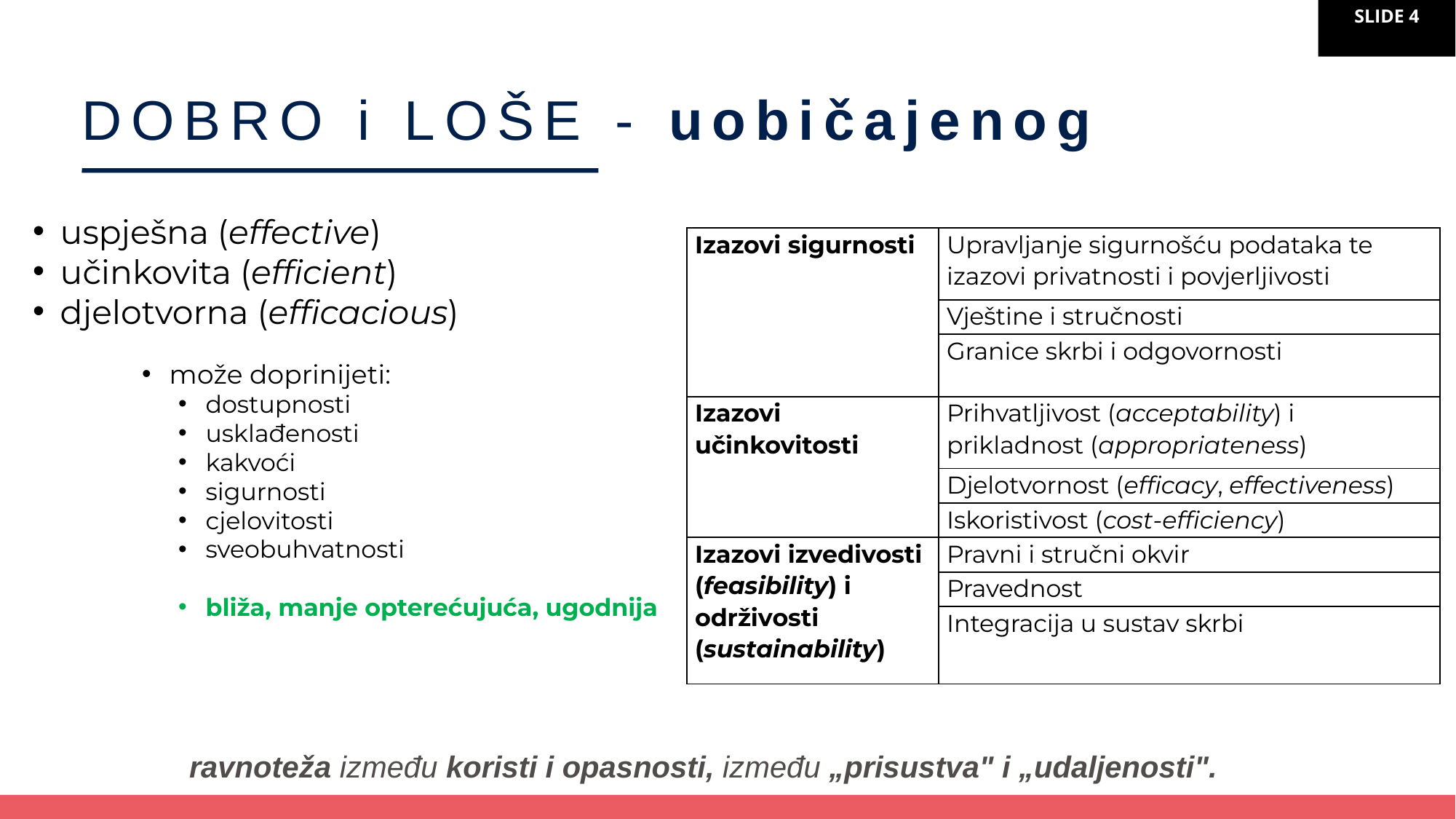

DOBRO i LOŠE - uobičajenog

uspješna (effective)
učinkovita (efficient)
djelotvorna (efficacious)

može doprinijeti:
dostupnosti
usklađenosti
kakvoći
sigurnosti
cjelovitosti
sveobuhvatnosti

bliža, manje opterećujuća, ugodnija

| Izazovi sigurnosti | Upravljanje sigurnošću podataka te izazovi privatnosti i povjerljivosti |
| --- | --- |
|  | Vještine i stručnosti |
|  | Granice skrbi i odgovornosti |
| Izazovi učinkovitosti | Prihvatljivost (acceptability) i prikladnost (appropriateness) |
|  | Djelotvornost (efficacy, effectiveness) |
|  | Iskoristivost (cost-efficiency) |
| Izazovi izvedivosti (feasibility) i održivosti (sustainability) | Pravni i stručni okvir |
|  | Pravednost |
|  | Integracija u sustav skrbi |
ravnoteža između koristi i opasnosti, između „prisustva" i „udaljenosti".